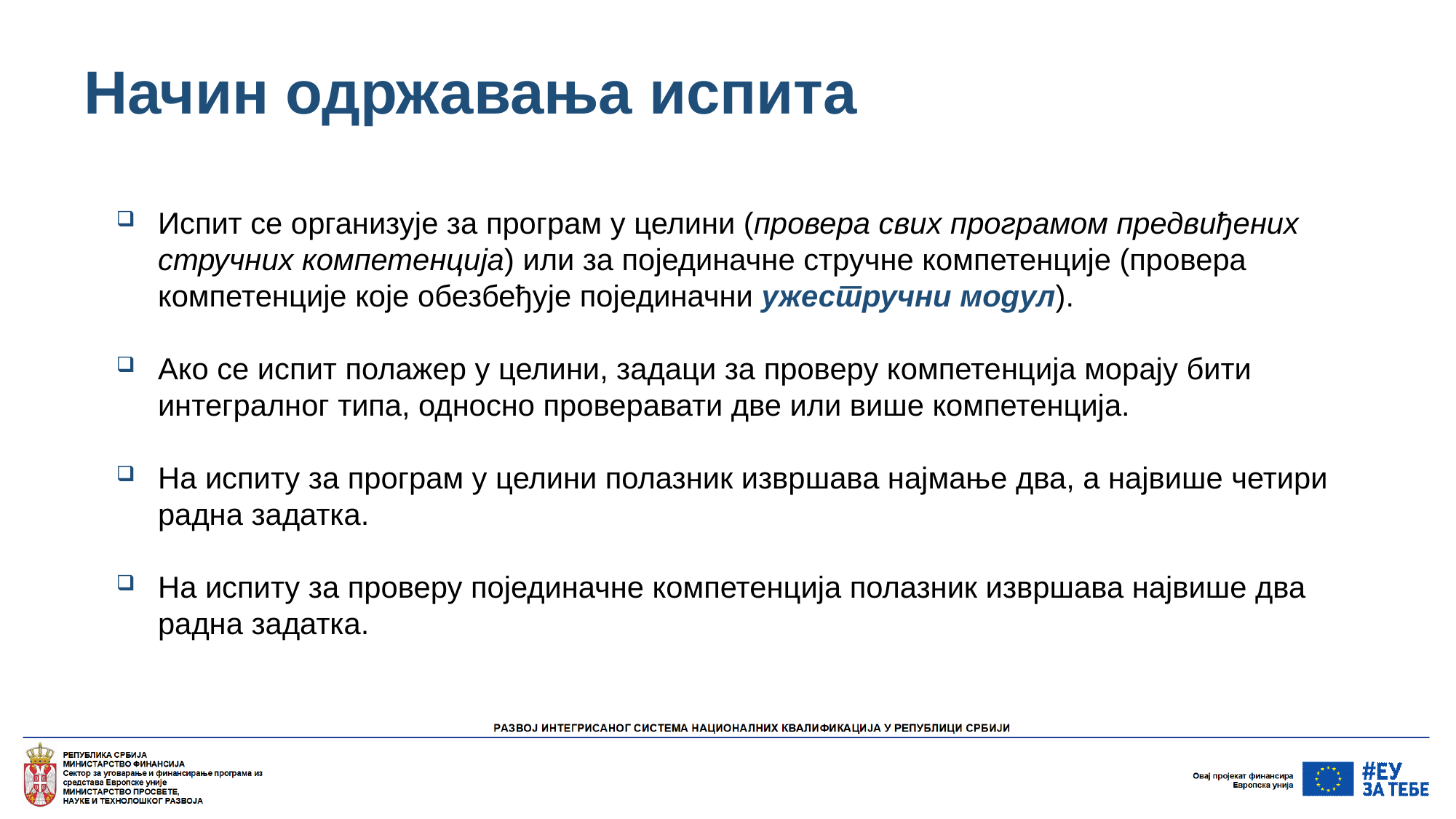

# Начин одржавања испита
Испит се организује за програм у целини (провера свих програмом предвиђених стручних компетенција) или за појединачне стручне компетенције (провера компетенције које обезбеђује појединачни ужестручни модул).
Ако се испит полажер у целини, задаци за проверу компетенција морају бити интегралног типа, односно проверавати две или више компетенција.
На испиту за програм у целини полазник извршава најмање два, а највише четири радна задатка.
На испиту за проверу појединачне компетенција полазник извршава највише два радна задатка.